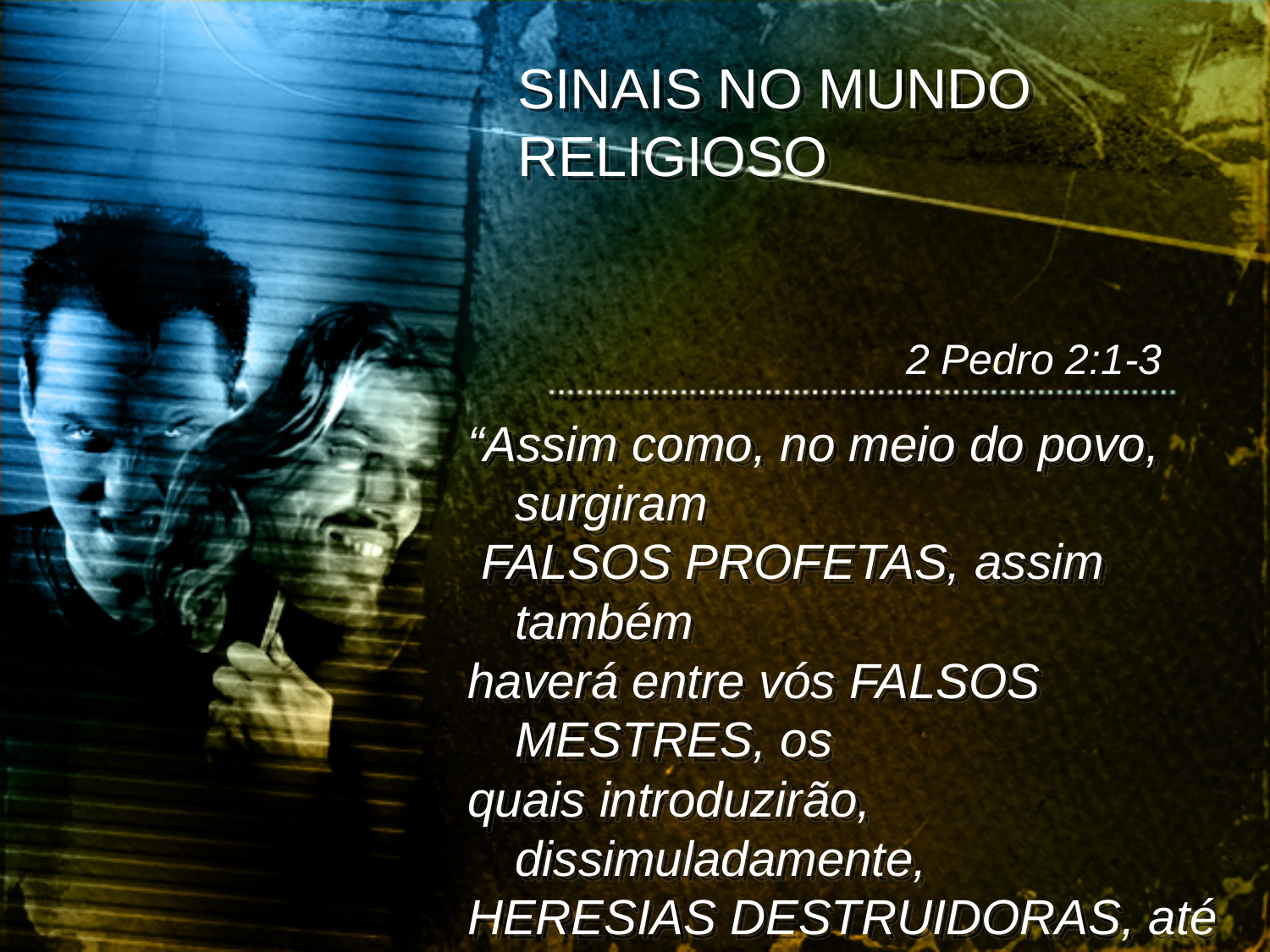

SINAIS NO MUNDO RELIGIOSO

2 Pedro 2:1-3
“Assim como, no meio do povo, surgiram
 FALSOS PROFETAS, assim também
haverá entre vós FALSOS MESTRES, os
quais introduzirão, dissimuladamente,
HERESIAS DESTRUIDORAS, até ao ponto
de renegarem o Soberano Senhor que os
 resgatou, trazendo sobre si mesmos
repentina destruição.